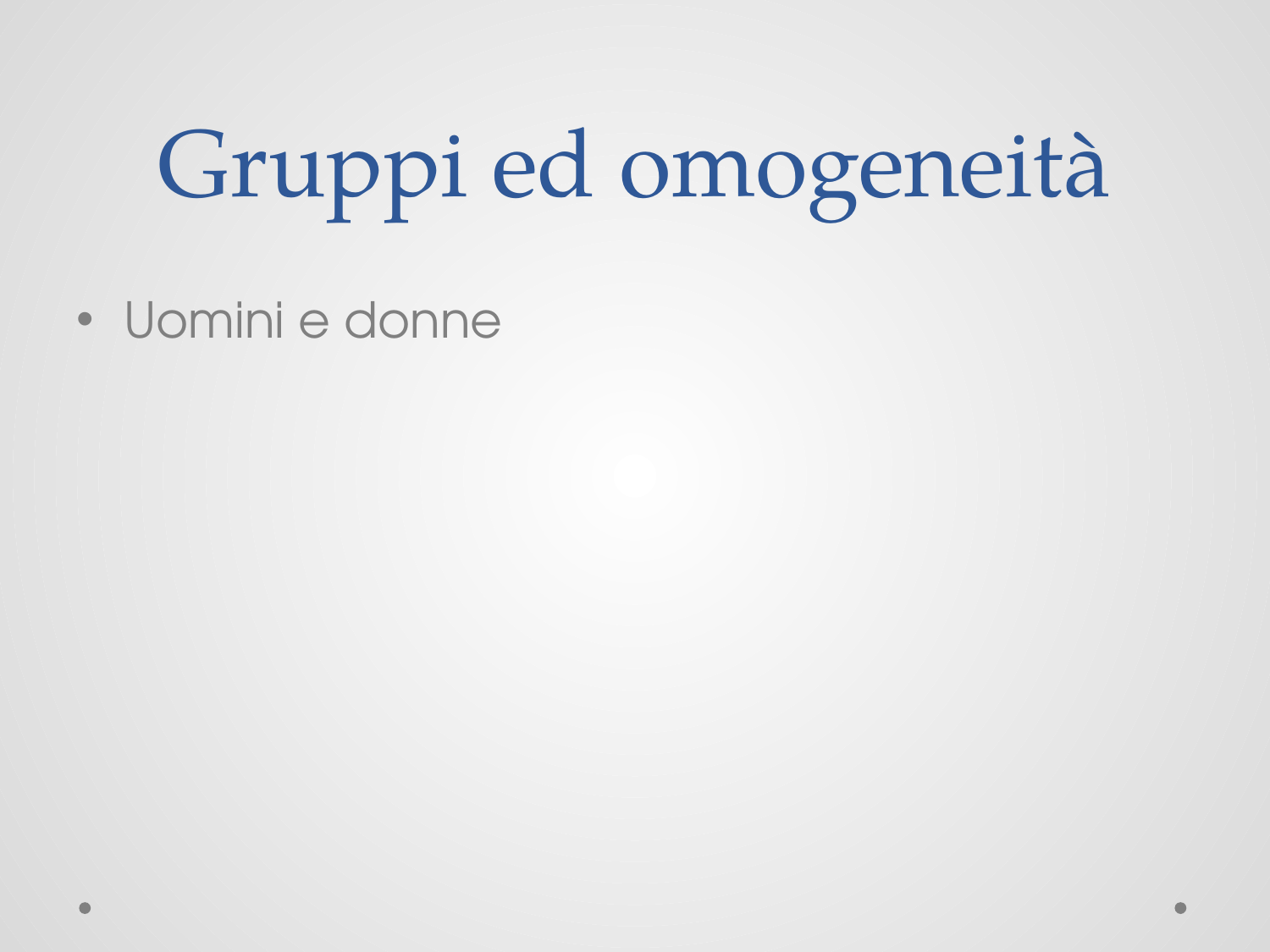

# Gruppi ed omogeneità

Uomini e donne